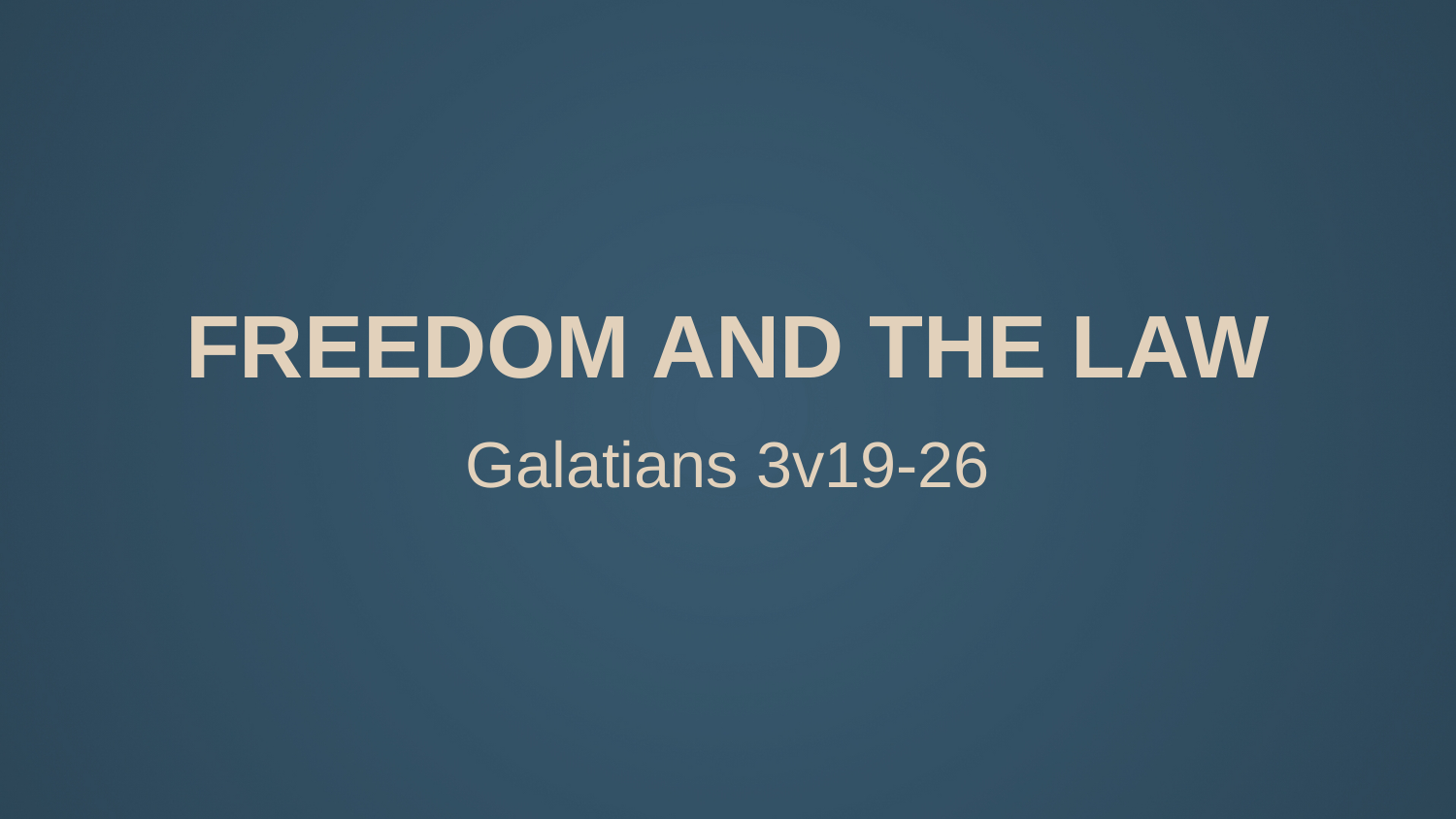

# FREEDOM AND THE LAW
Galatians 3v19-26